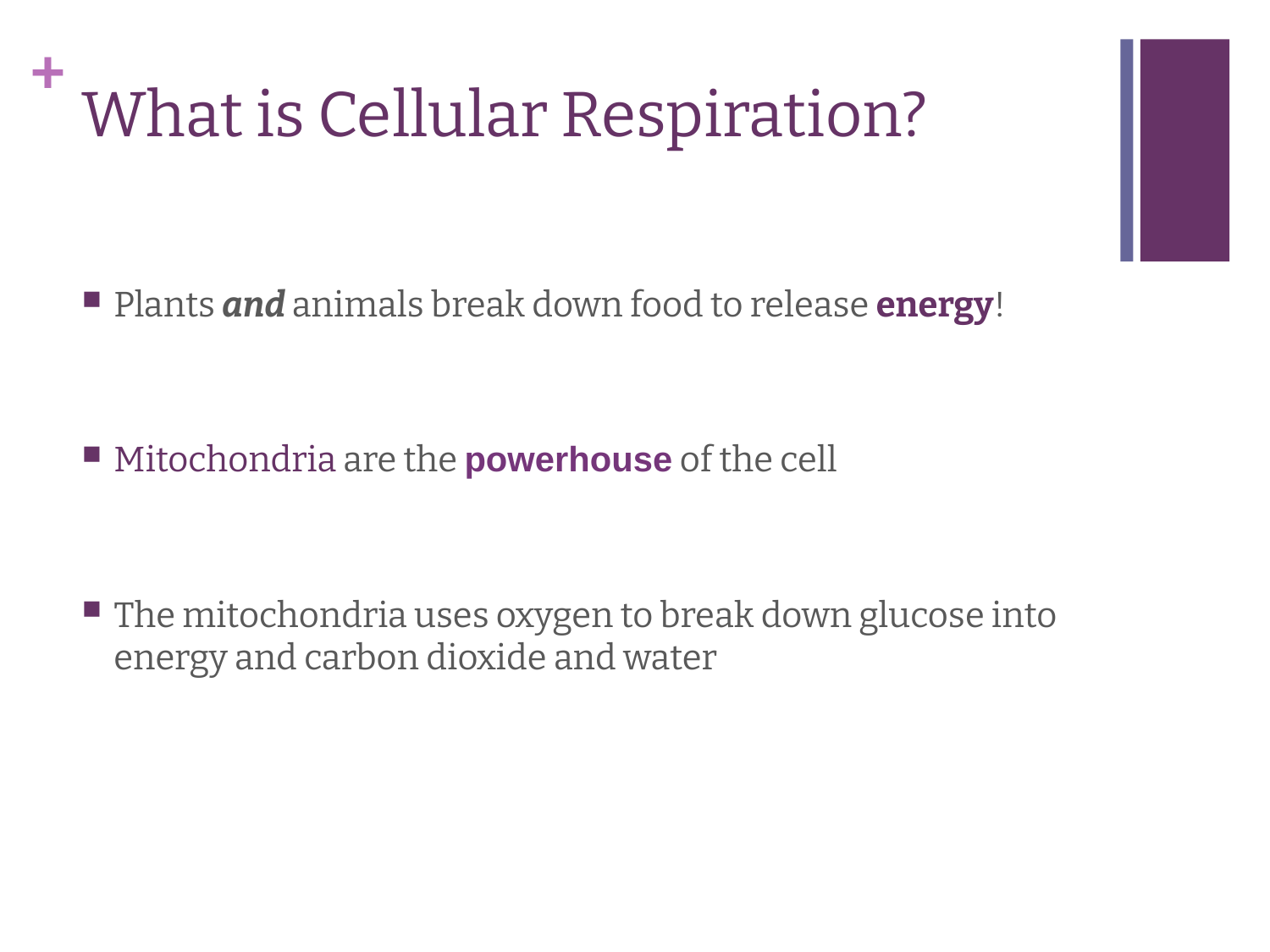

# What is Cellular Respiration?
Plants and animals break down food to release energy!

Mitochondria are the powerhouse of the cell

The mitochondria uses oxygen to break down glucose into energy and carbon dioxide and water